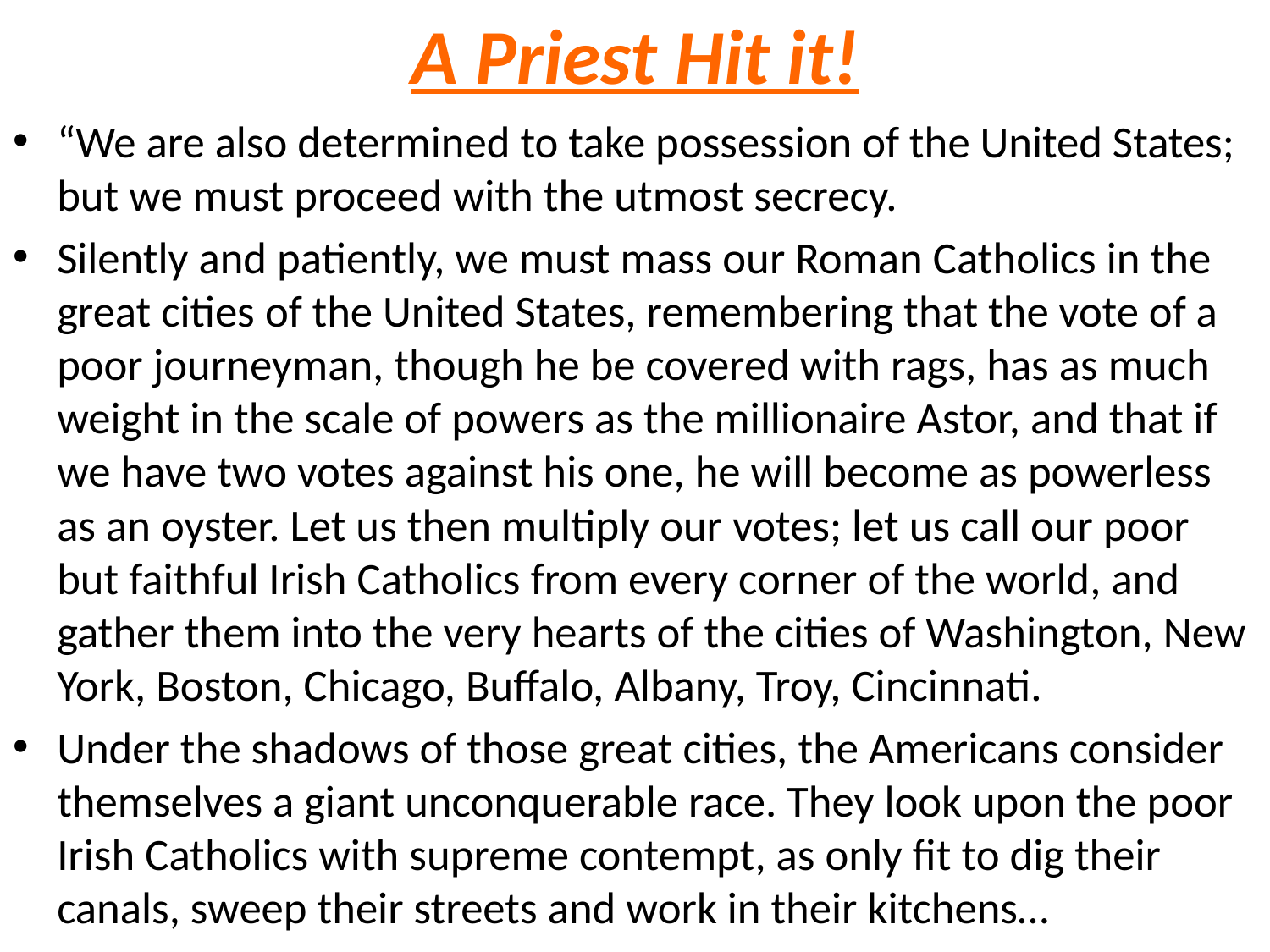

# A Priest Hit it!
“We are also determined to take possession of the United States; but we must proceed with the utmost secrecy.
Silently and patiently, we must mass our Roman Catholics in the great cities of the United States, remembering that the vote of a poor journeyman, though he be covered with rags, has as much weight in the scale of powers as the millionaire Astor, and that if we have two votes against his one, he will become as powerless as an oyster. Let us then multiply our votes; let us call our poor but faithful Irish Catholics from every corner of the world, and gather them into the very hearts of the cities of Washington, New York, Boston, Chicago, Buffalo, Albany, Troy, Cincinnati.
Under the shadows of those great cities, the Americans consider themselves a giant unconquerable race. They look upon the poor Irish Catholics with supreme contempt, as only fit to dig their canals, sweep their streets and work in their kitchens…